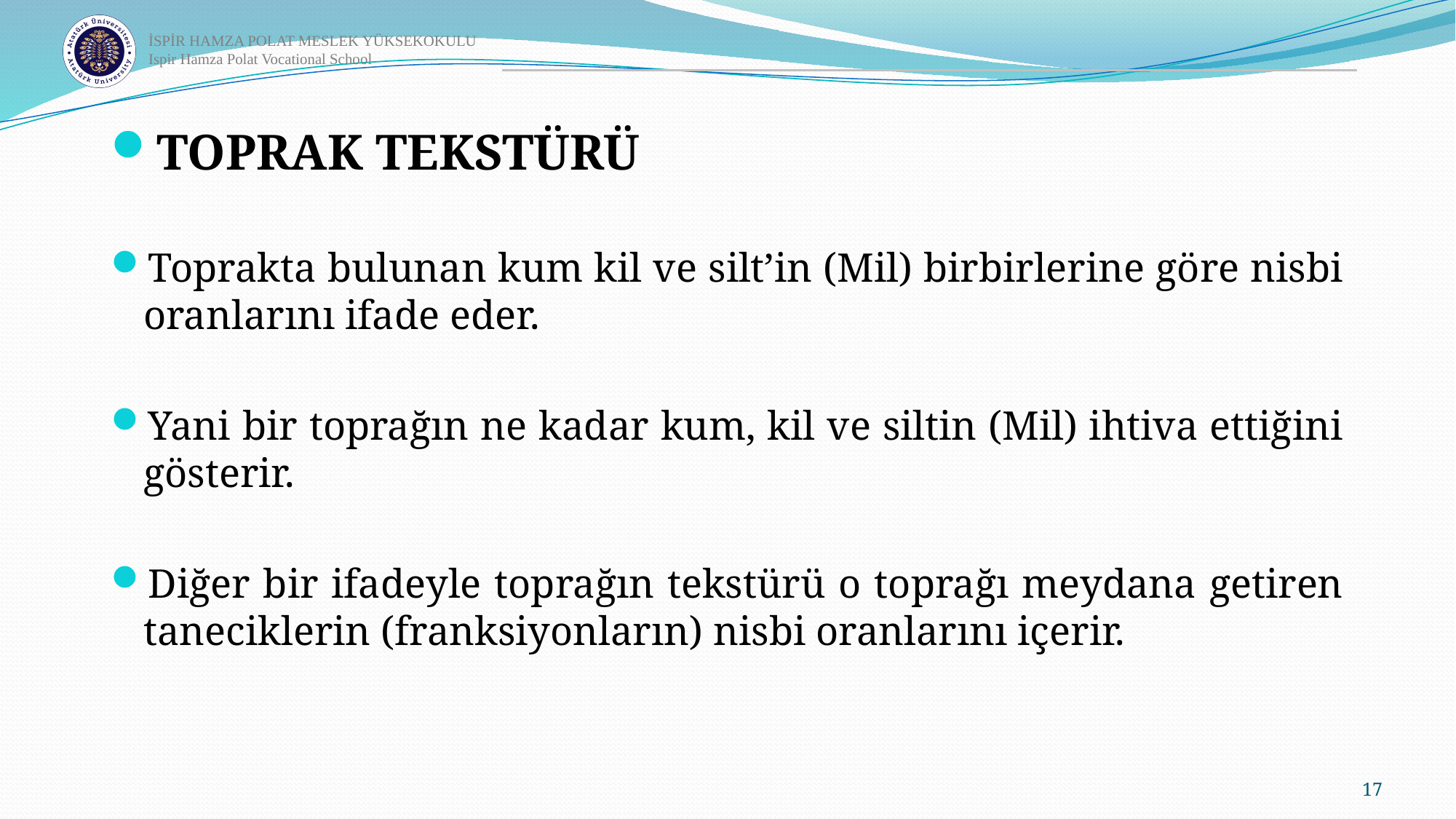

TOPRAK TEKSTÜRÜ

Toprakta bulunan kum kil ve silt’in (Mil) birbirlerine göre nisbi oranlarını ifade eder.

Yani bir toprağın ne kadar kum, kil ve siltin (Mil) ihtiva ettiğini gösterir.

Diğer bir ifadeyle toprağın tekstürü o toprağı meydana getiren taneciklerin (franksiyonların) nisbi oranlarını içerir.
17